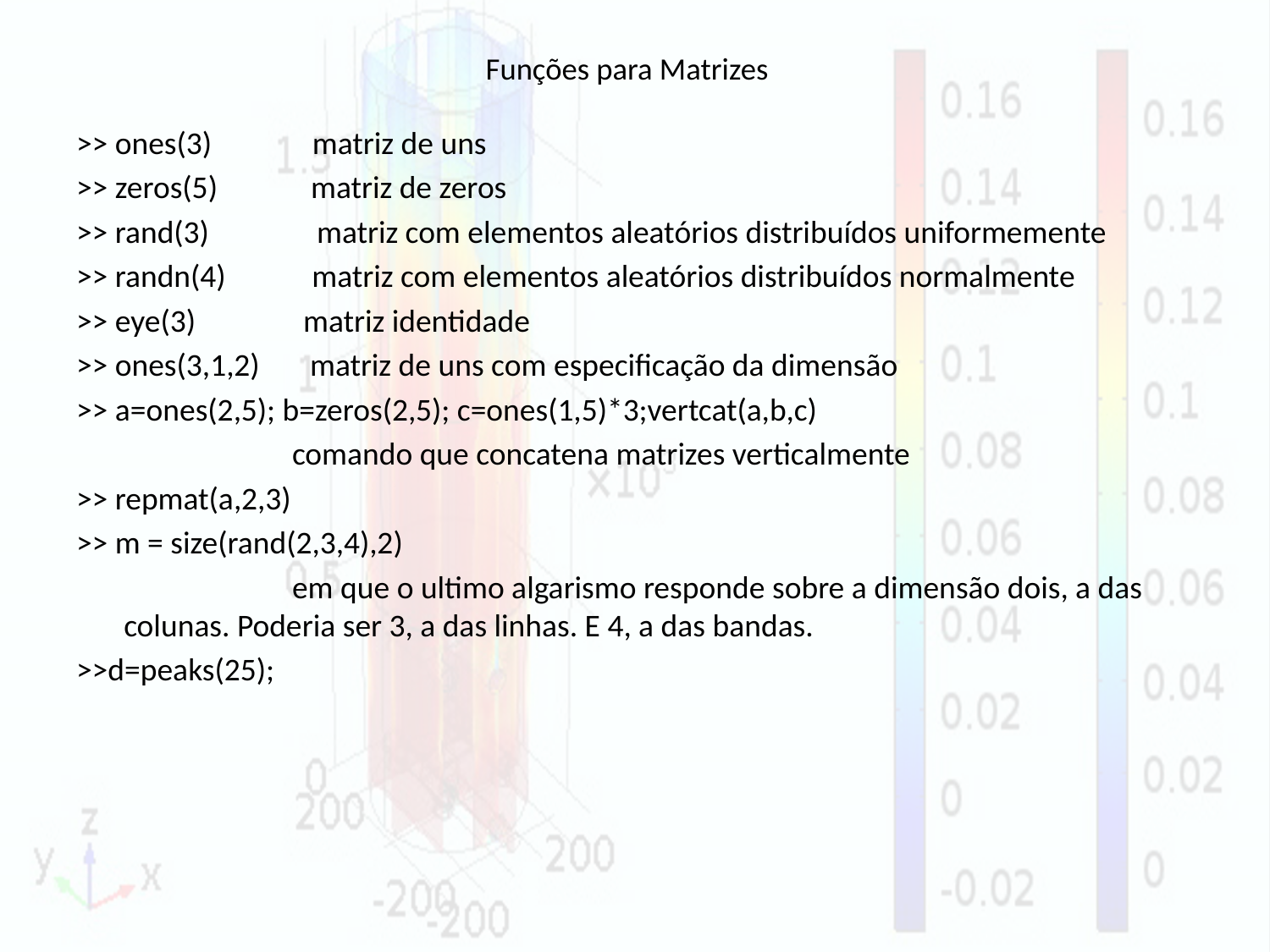

# Funções para Matrizes
>> ones(3)              matriz de uns
>> zeros(5)             matriz de zeros
>> rand(3)               matriz com elementos aleatórios distribuídos uniformemente
>> randn(4)            matriz com elementos aleatórios distribuídos normalmente
>> eye(3)               matriz identidade
>> ones(3,1,2)       matriz de uns com especificação da dimensão
>> a=ones(2,5); b=zeros(2,5); c=ones(1,5)*3;vertcat(a,b,c)
                              comando que concatena matrizes verticalmente
>> repmat(a,2,3)
>> m = size(rand(2,3,4),2)
                              em que o ultimo algarismo responde sobre a dimensão dois, a das colunas. Poderia ser 3, a das linhas. E 4, a das bandas.
>>d=peaks(25);